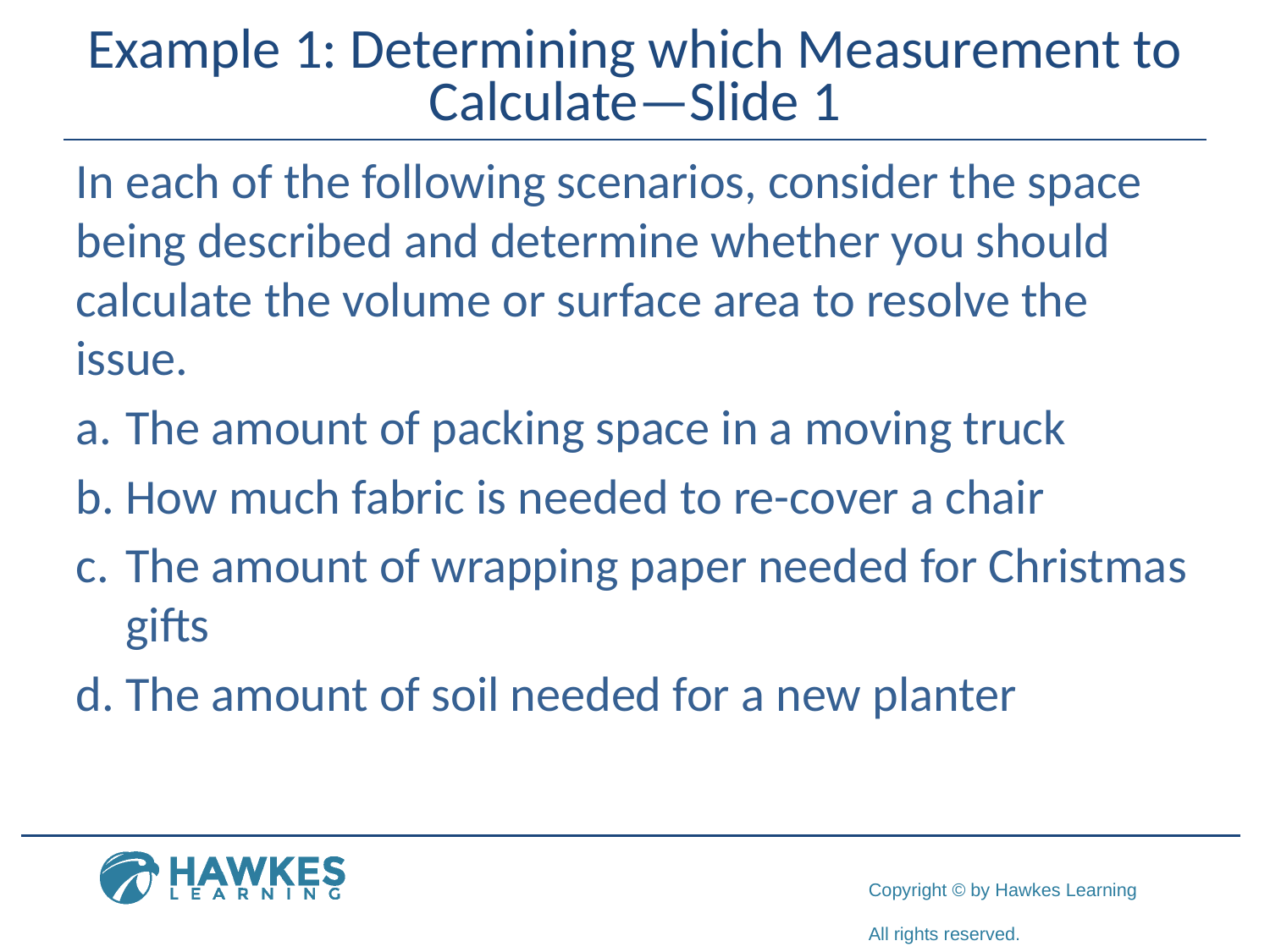

# Example 1: Determining which Measurement to Calculate—Slide 1
In each of the following scenarios, consider the space being described and determine whether you should calculate the volume or surface area to resolve the issue.
a.	​The amount of packing space in a moving truck
b.	​How much fabric is needed to re-cover a chair
c.	​The amount of wrapping paper needed for Christmas gifts
d.	​The amount of soil needed for a new planter